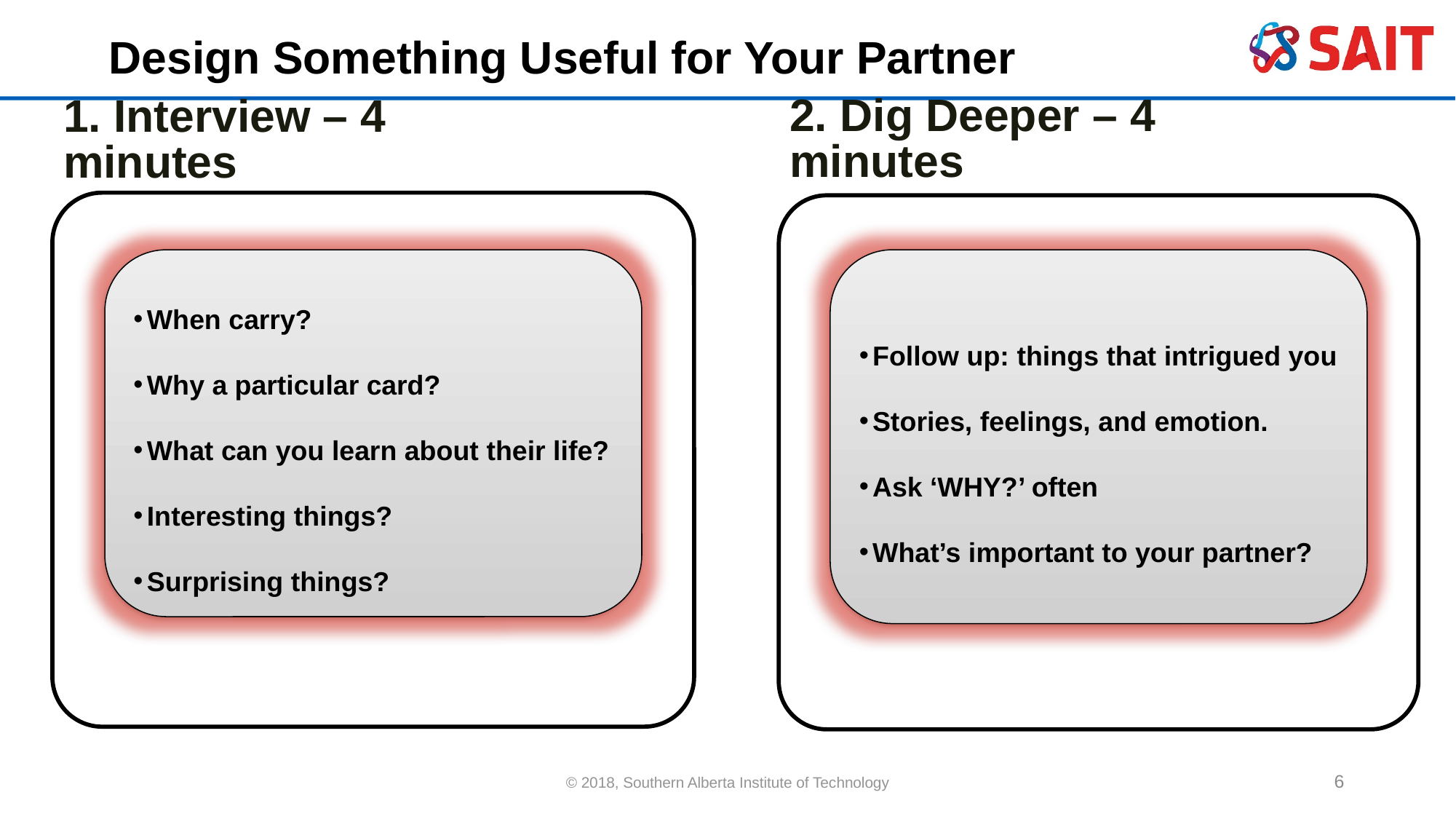

# Design Something Useful for Your Partner
1. Interview – 4 minutes
2. Dig Deeper – 4 minutes

When carry?
Why a particular card?
What can you learn about their life?
Interesting things?
Surprising things?
Follow up: things that intrigued you
Stories, feelings, and emotion.
Ask ‘WHY?’ often
What’s important to your partner?
6